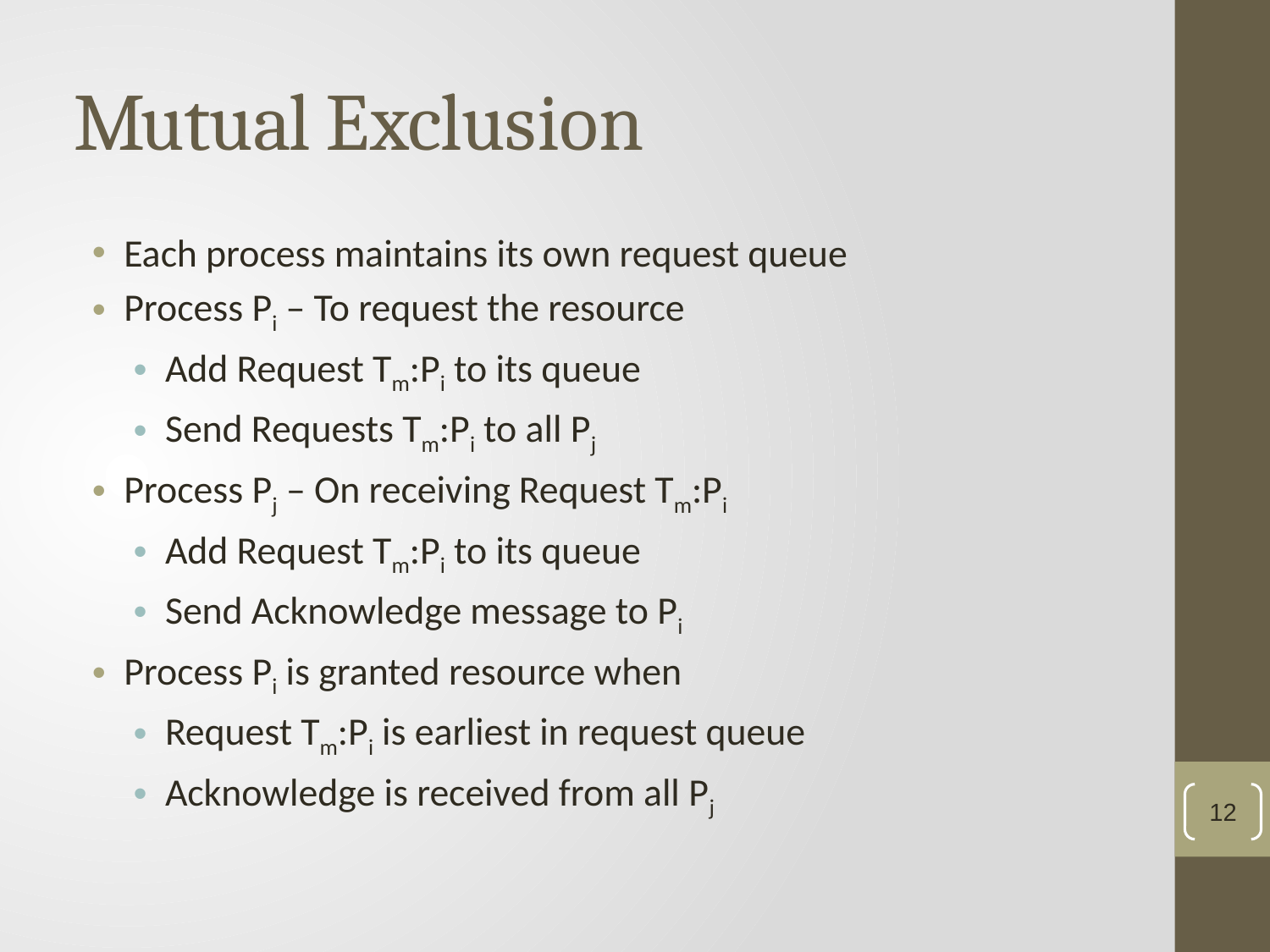

# Mutual Exclusion
Each process maintains its own request queue
Process Pi – To request the resource
Add Request Tm:Pi to its queue
Send Requests Tm:Pi to all Pj
Process Pj – On receiving Request Tm:Pi
Add Request Tm:Pi to its queue
Send Acknowledge message to Pi
Process Pi is granted resource when
Request Tm:Pi is earliest in request queue
Acknowledge is received from all Pj
12